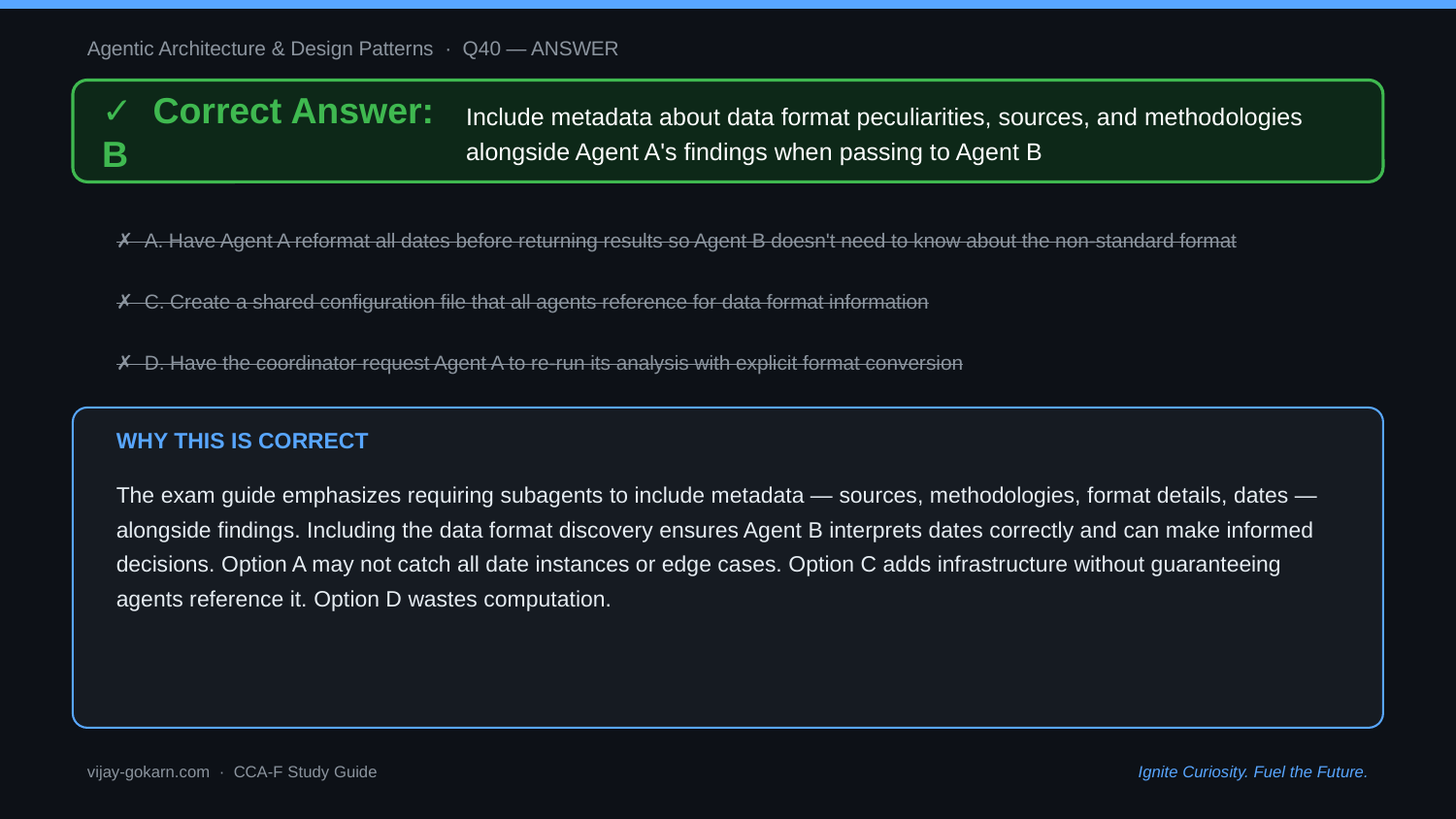

Agentic Architecture & Design Patterns  ·  Q40 — ANSWER

✓  Correct Answer: B
Include metadata about data format peculiarities, sources, and methodologies alongside Agent A's findings when passing to Agent B
✗  A. Have Agent A reformat all dates before returning results so Agent B doesn't need to know about the non-standard format
✗  C. Create a shared configuration file that all agents reference for data format information
✗  D. Have the coordinator request Agent A to re-run its analysis with explicit format conversion

WHY THIS IS CORRECT
The exam guide emphasizes requiring subagents to include metadata — sources, methodologies, format details, dates — alongside findings. Including the data format discovery ensures Agent B interprets dates correctly and can make informed decisions. Option A may not catch all date instances or edge cases. Option C adds infrastructure without guaranteeing agents reference it. Option D wastes computation.
vijay-gokarn.com  ·  CCA-F Study Guide
Ignite Curiosity. Fuel the Future.